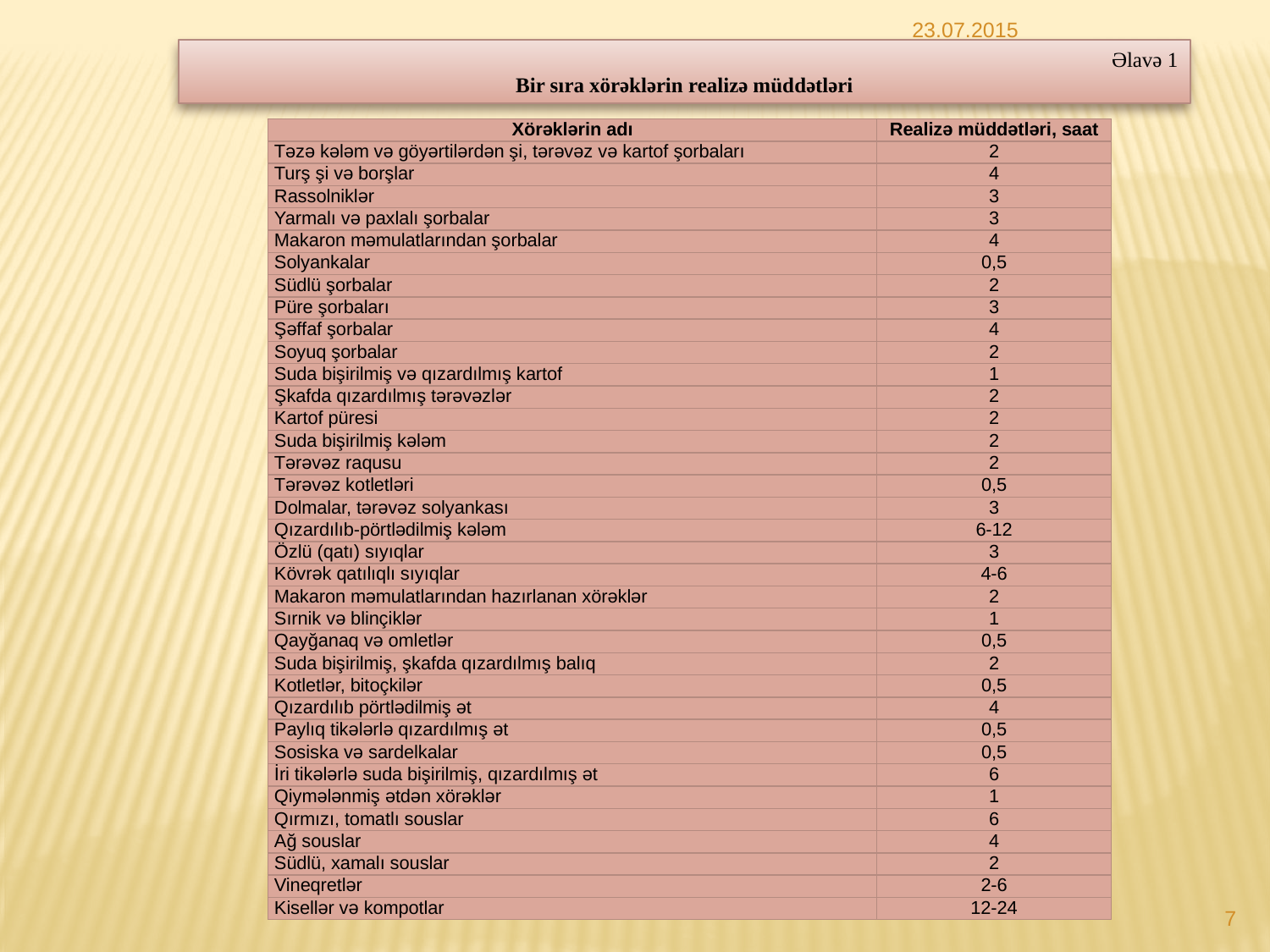

23.07.2015
Əlavə 1
Bir sıra xörəklərin realizə müddətləri
| Xörəklərin adı | Realizə müddətləri, saat |
| --- | --- |
| Təzə kələm və göyərtilərdən şi, tərəvəz və kartof şorbaları | 2 |
| Turş şi və borşlar | 4 |
| Rassolniklər | 3 |
| Yarmalı və paxlalı şorbalar | 3 |
| Makaron məmulatlarından şorbalar | 4 |
| Solyankalar | 0,5 |
| Südlü şorbalar | 2 |
| Püre şorbaları | 3 |
| Şəffaf şorbalar | 4 |
| Soyuq şorbalar | 2 |
| Suda bişirilmiş və qızardılmış kartof | 1 |
| Şkafda qızardılmış tərəvəzlər | 2 |
| Kartof püresi | 2 |
| Suda bişirilmiş kələm | 2 |
| Tərəvəz raqusu | 2 |
| Tərəvəz kotletləri | 0,5 |
| Dolmalar, tərəvəz solyankası | 3 |
| Qızardılıb-pörtlədilmiş kələm | 6-12 |
| Özlü (qatı) sıyıqlar | 3 |
| Kövrək qatılıqlı sıyıqlar | 4-6 |
| Makaron məmulatlarından hazırlanan xörəklər | 2 |
| Sırnik və blinçiklər | 1 |
| Qayğanaq və omletlər | 0,5 |
| Suda bişirilmiş, şkafda qızardılmış balıq | 2 |
| Kotletlər, bitoçkilər | 0,5 |
| Qızardılıb pörtlədilmiş ət | 4 |
| Paylıq tikələrlə qızardılmış ət | 0,5 |
| Sosiska və sardelkalar | 0,5 |
| İri tikələrlə suda bişirilmiş, qızardılmış ət | 6 |
| Qiymələnmiş ətdən xörəklər | 1 |
| Qırmızı, tomatlı souslar | 6 |
| Ağ souslar | 4 |
| Südlü, xamalı souslar | 2 |
| Vineqretlər | 2-6 |
| Kisellər və kompotlar | 12-24 |
7